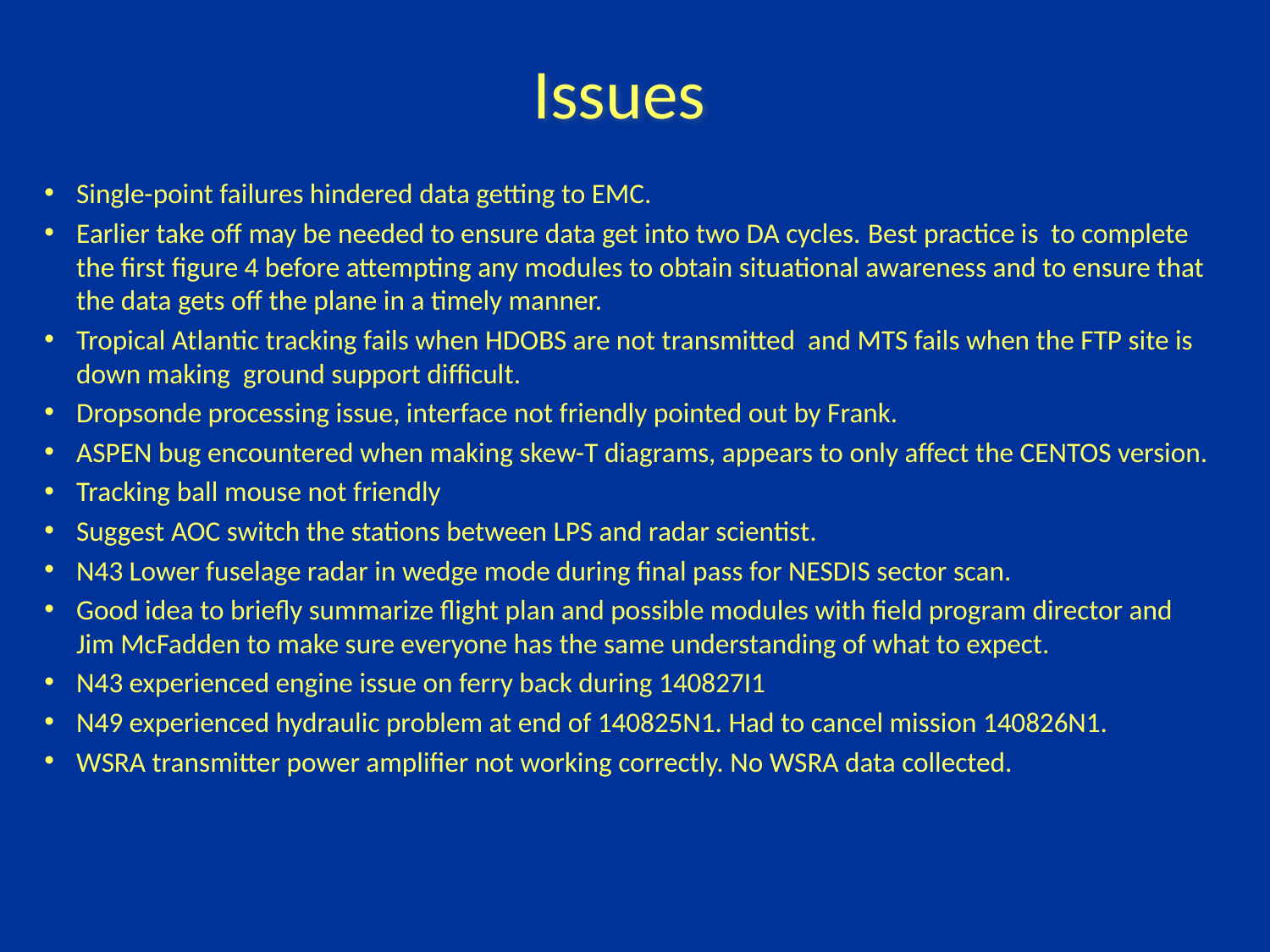

Issues
Single-point failures hindered data getting to EMC.
Earlier take off may be needed to ensure data get into two DA cycles. Best practice is  to complete the first figure 4 before attempting any modules to obtain situational awareness and to ensure that the data gets off the plane in a timely manner.
Tropical Atlantic tracking fails when HDOBS are not transmitted  and MTS fails when the FTP site is down making  ground support difficult.
Dropsonde processing issue, interface not friendly pointed out by Frank.
ASPEN bug encountered when making skew-T diagrams, appears to only affect the CENTOS version.
Tracking ball mouse not friendly
Suggest AOC switch the stations between LPS and radar scientist.
N43 Lower fuselage radar in wedge mode during final pass for NESDIS sector scan.
Good idea to briefly summarize flight plan and possible modules with field program director and Jim McFadden to make sure everyone has the same understanding of what to expect.
N43 experienced engine issue on ferry back during 140827I1
N49 experienced hydraulic problem at end of 140825N1. Had to cancel mission 140826N1.
WSRA transmitter power amplifier not working correctly. No WSRA data collected.